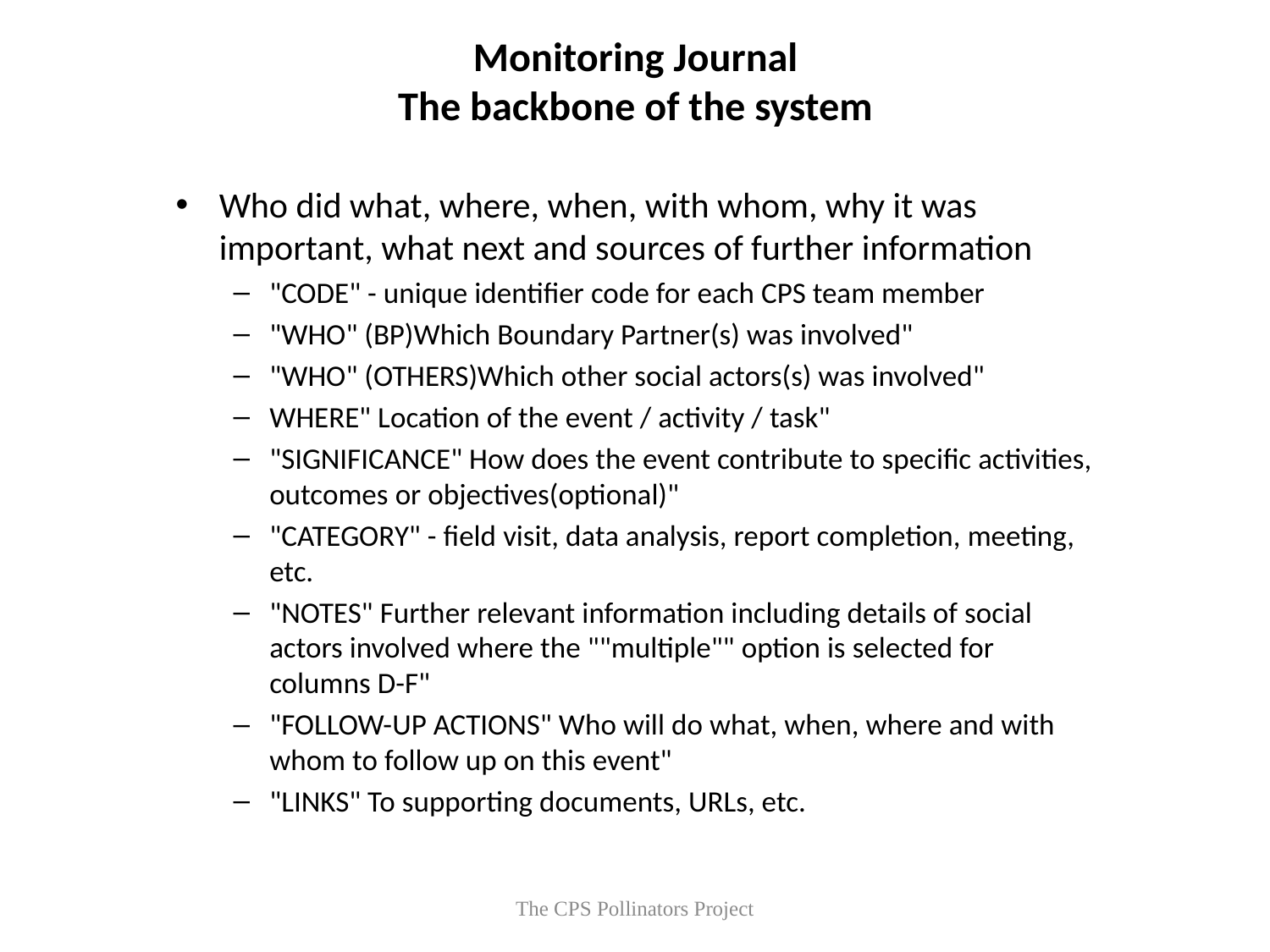

Monitoring Journal
The backbone of the system
Who did what, where, when, with whom, why it was important, what next and sources of further information
"CODE" - unique identifier code for each CPS team member
"WHO" (BP)Which Boundary Partner(s) was involved"
"WHO" (OTHERS)Which other social actors(s) was involved"
WHERE" Location of the event / activity / task"
"SIGNIFICANCE" How does the event contribute to specific activities, outcomes or objectives(optional)"
"CATEGORY" - field visit, data analysis, report completion, meeting, etc.
"NOTES" Further relevant information including details of social actors involved where the ""multiple"" option is selected for columns D-F"
"FOLLOW-UP ACTIONS" Who will do what, when, where and with whom to follow up on this event"
"LINKS" To supporting documents, URLs, etc.

The CPS Pollinators Project